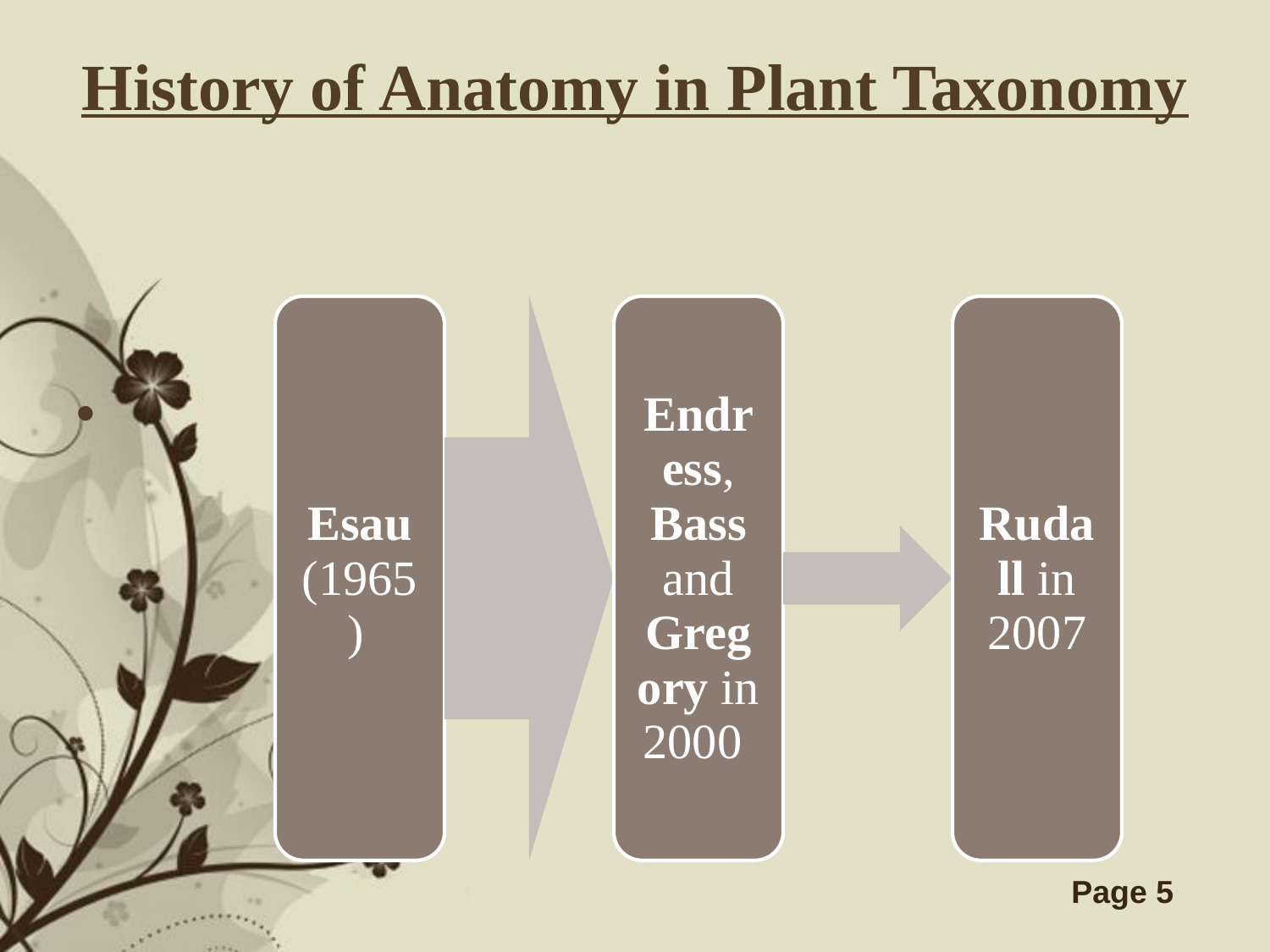

# History of Anatomy in Plant Taxonomy

Esau (1965)
Endress, Bass and Gregory in 2000
Rudall in 2007